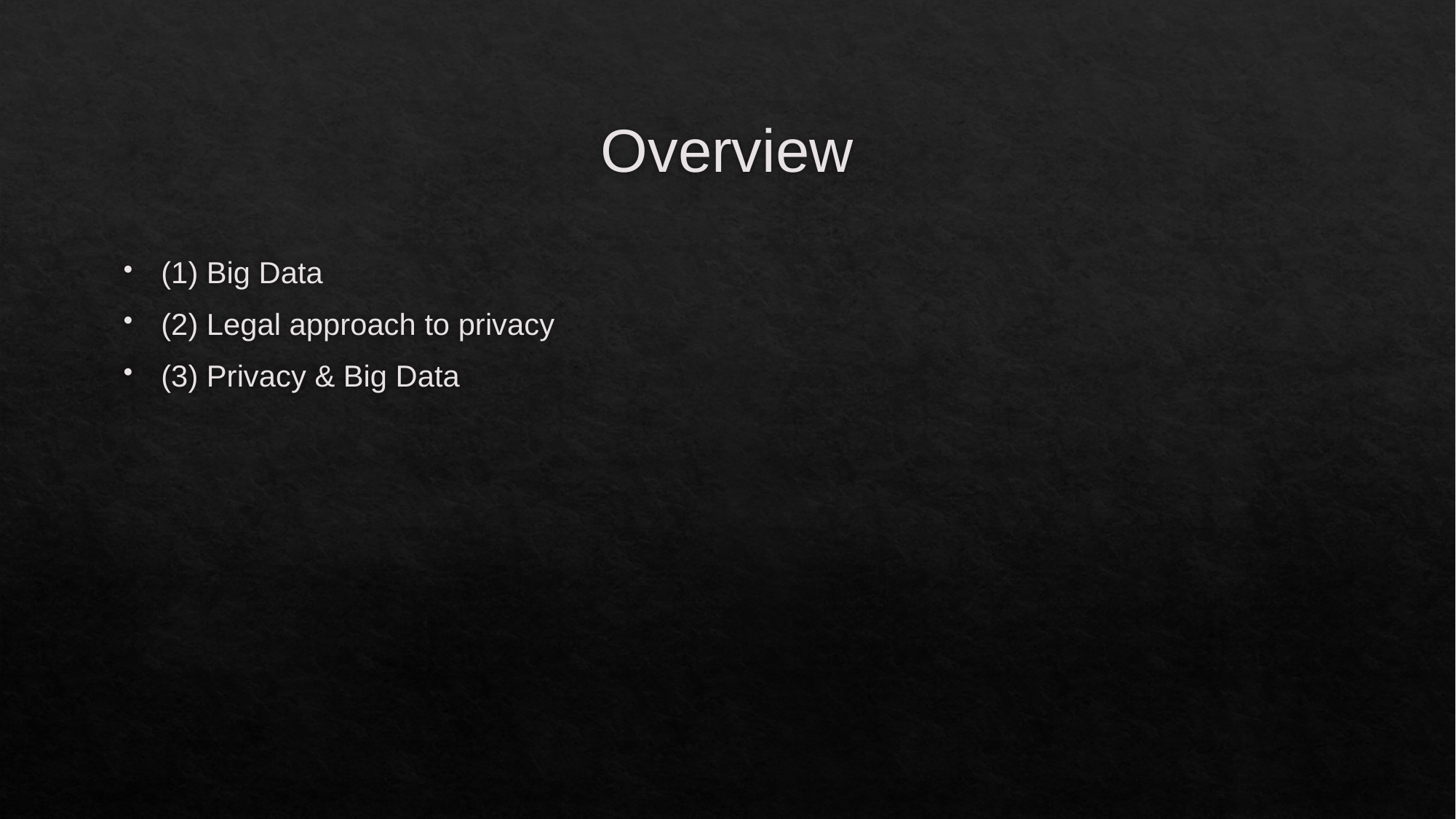

# Overview
(1) Big Data
(2) Legal approach to privacy
(3) Privacy & Big Data